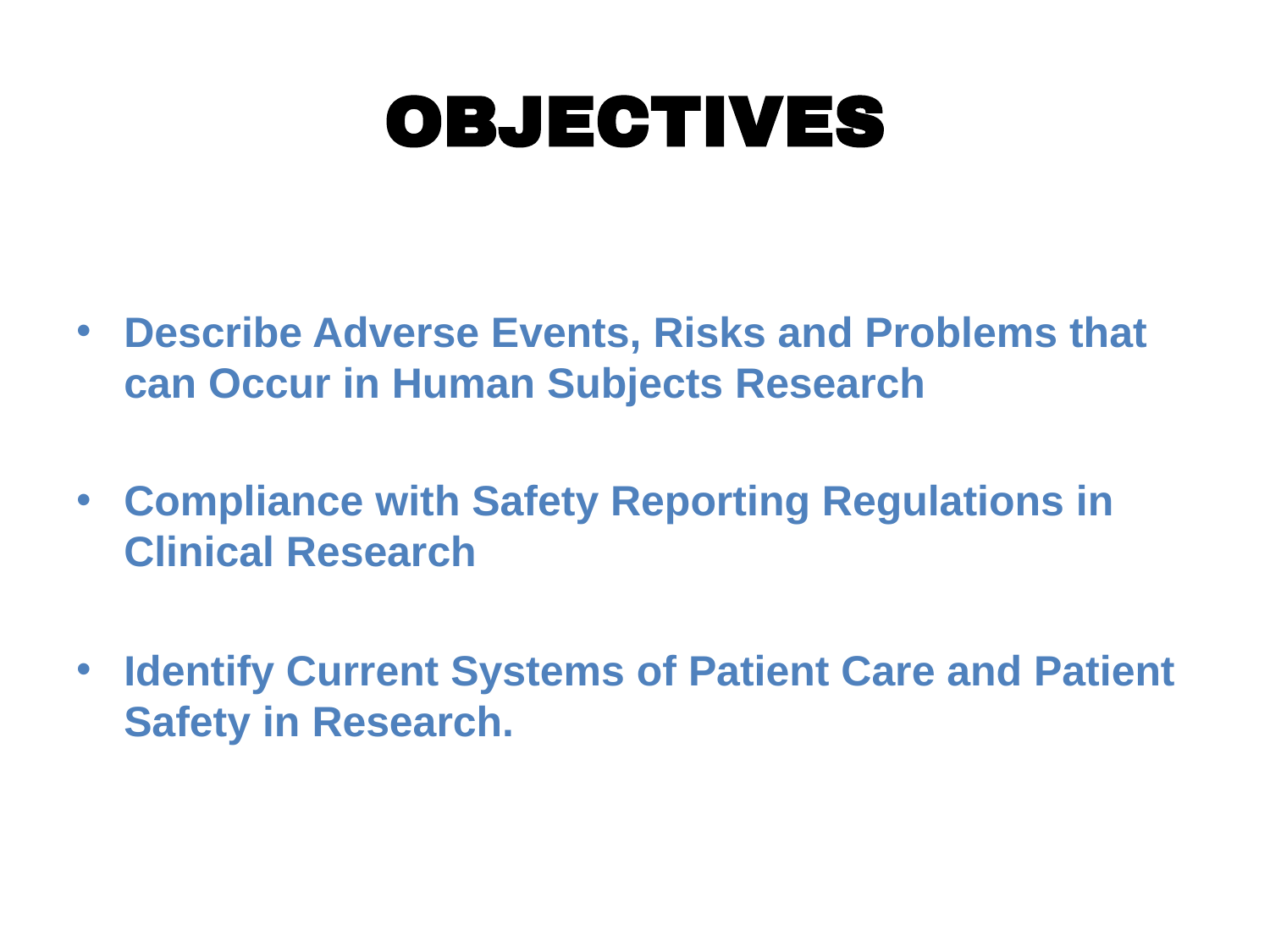

# OBJECTIVES

Describe Adverse Events, Risks and Problems that can Occur in Human Subjects Research

Compliance with Safety Reporting Regulations in Clinical Research

Identify Current Systems of Patient Care and Patient Safety in Research.